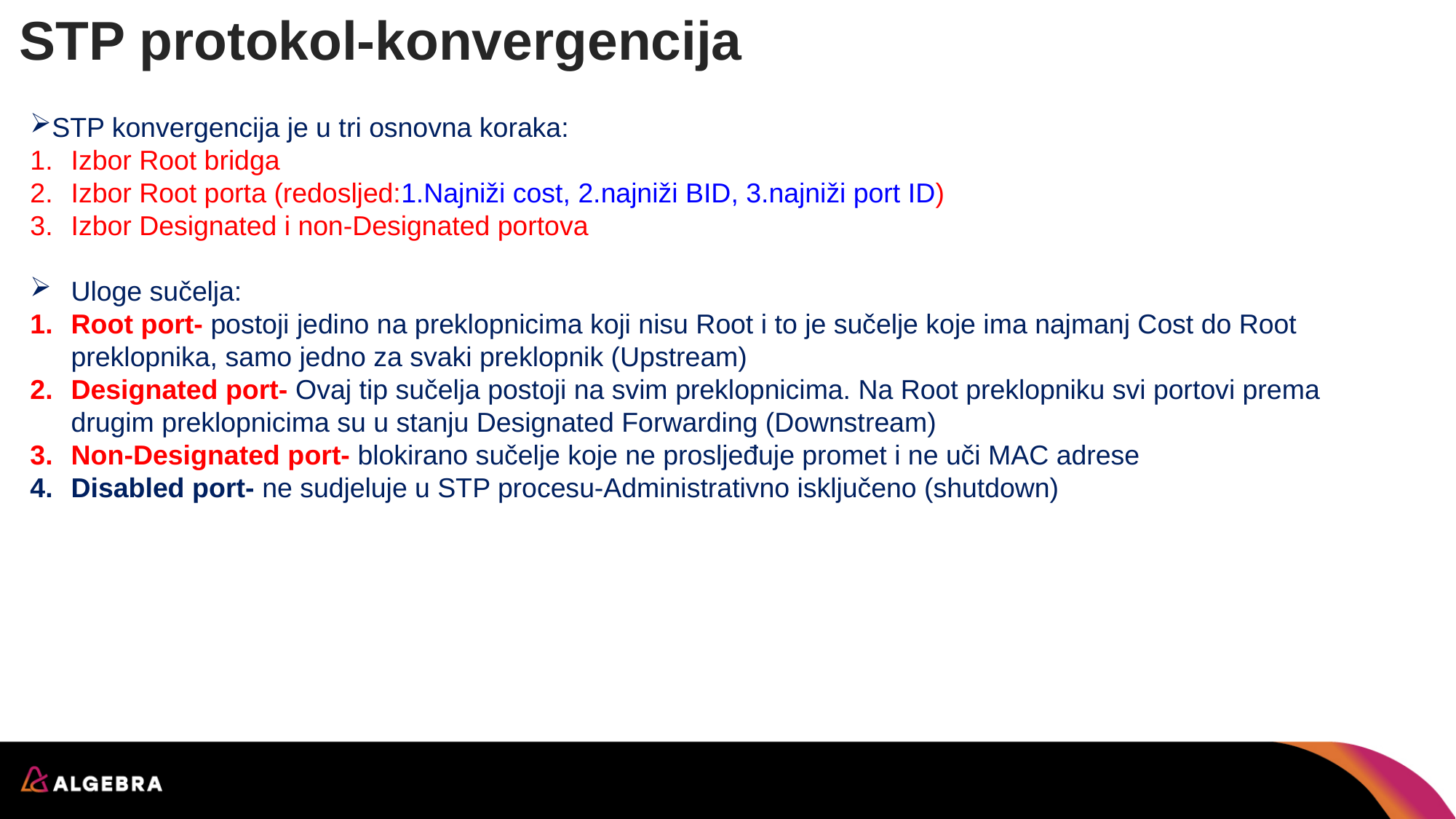

# STP protokol-konvergencija
STP konvergencija je u tri osnovna koraka:
Izbor Root bridga
Izbor Root porta (redosljed:1.Najniži cost, 2.najniži BID, 3.najniži port ID)
Izbor Designated i non-Designated portova

Uloge sučelja:
Root port- postoji jedino na preklopnicima koji nisu Root i to je sučelje koje ima najmanj Cost do Root preklopnika, samo jedno za svaki preklopnik (Upstream)
Designated port- Ovaj tip sučelja postoji na svim preklopnicima. Na Root preklopniku svi portovi prema drugim preklopnicima su u stanju Designated Forwarding (Downstream)
Non-Designated port- blokirano sučelje koje ne prosljeđuje promet i ne uči MAC adrese
Disabled port- ne sudjeluje u STP procesu-Administrativno isključeno (shutdown)